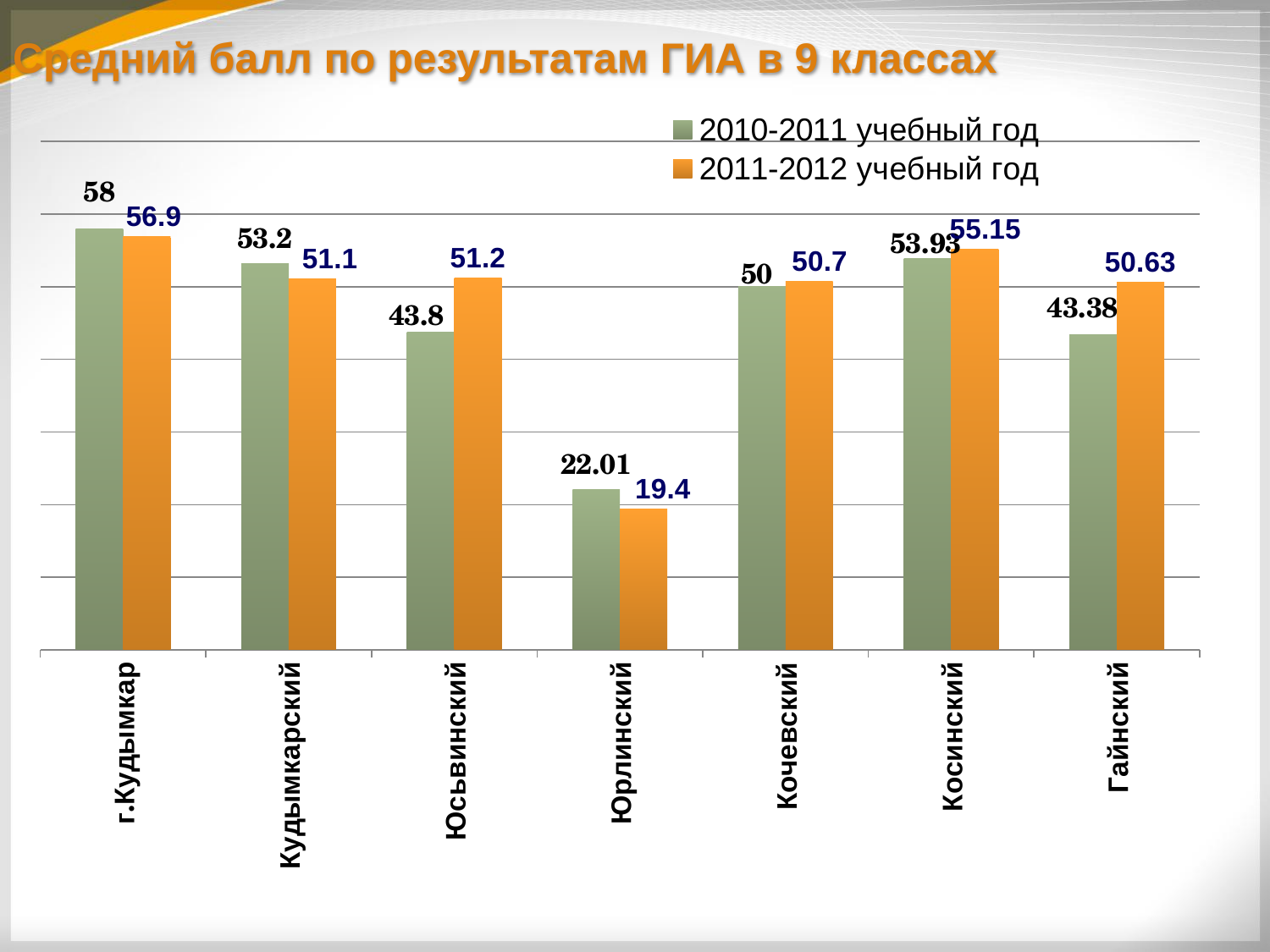

# Средний балл по результатам ГИА в 9 классах

### Chart

| Category | 2010-2011 учебный год | 2011-2012 учебный год |
|---|---|---|
| г.Кудымкар | 58.0 | 56.9 |
| Кудымкарский | 53.2 | 51.1 |
| Юсьвинский | 43.8 | 51.2 |
| Юрлинский | 22.01 | 19.4 |
| Кочевский | 50.0 | 50.7 |
| Косинский | 53.93 | 55.15 |
| Гайнский | 43.379999999999995 | 50.63 |